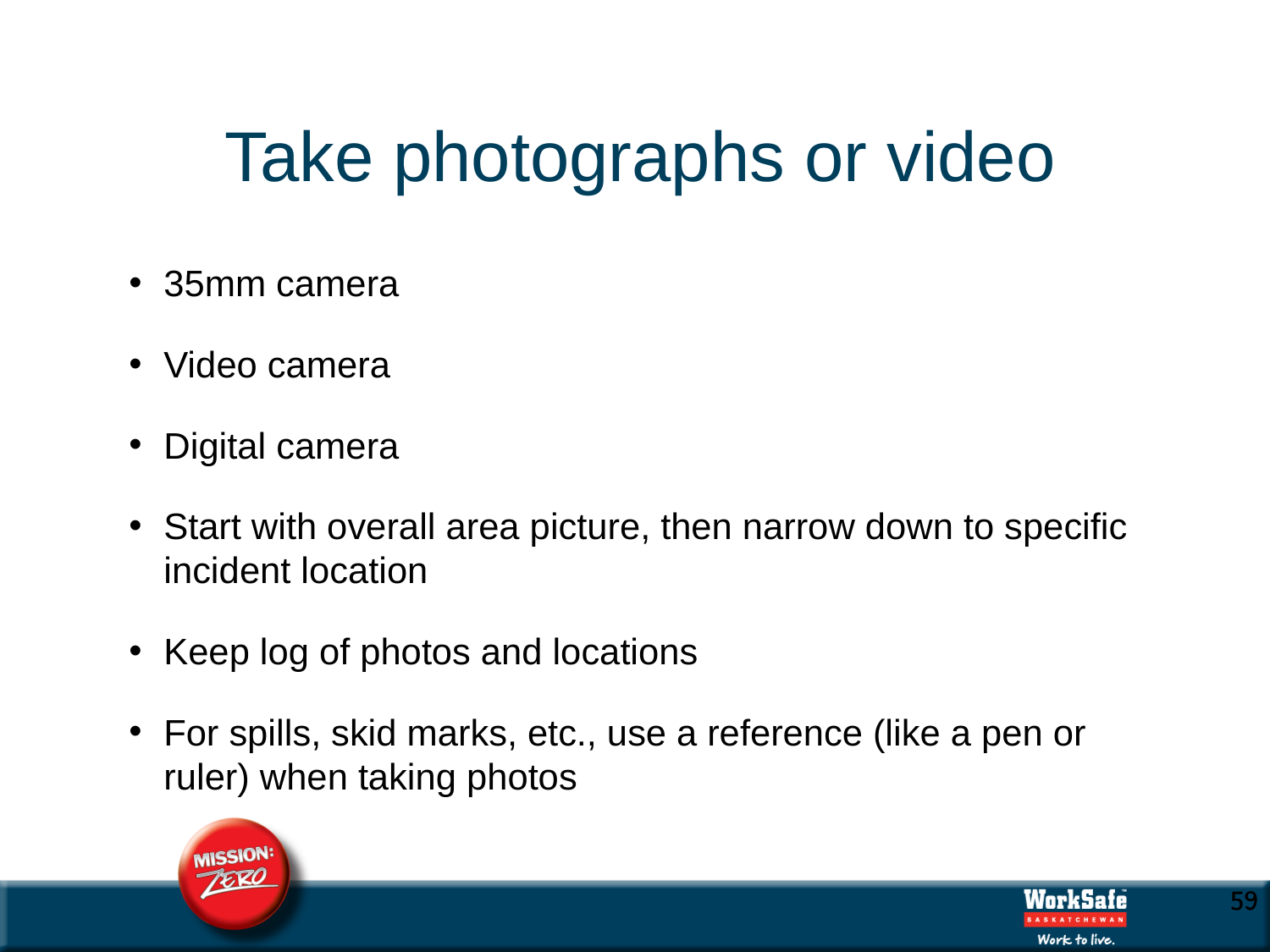

# Take photographs or video
35mm camera
Video camera
Digital camera
Start with overall area picture, then narrow down to specific incident location
Keep log of photos and locations
For spills, skid marks, etc., use a reference (like a pen or ruler) when taking photos